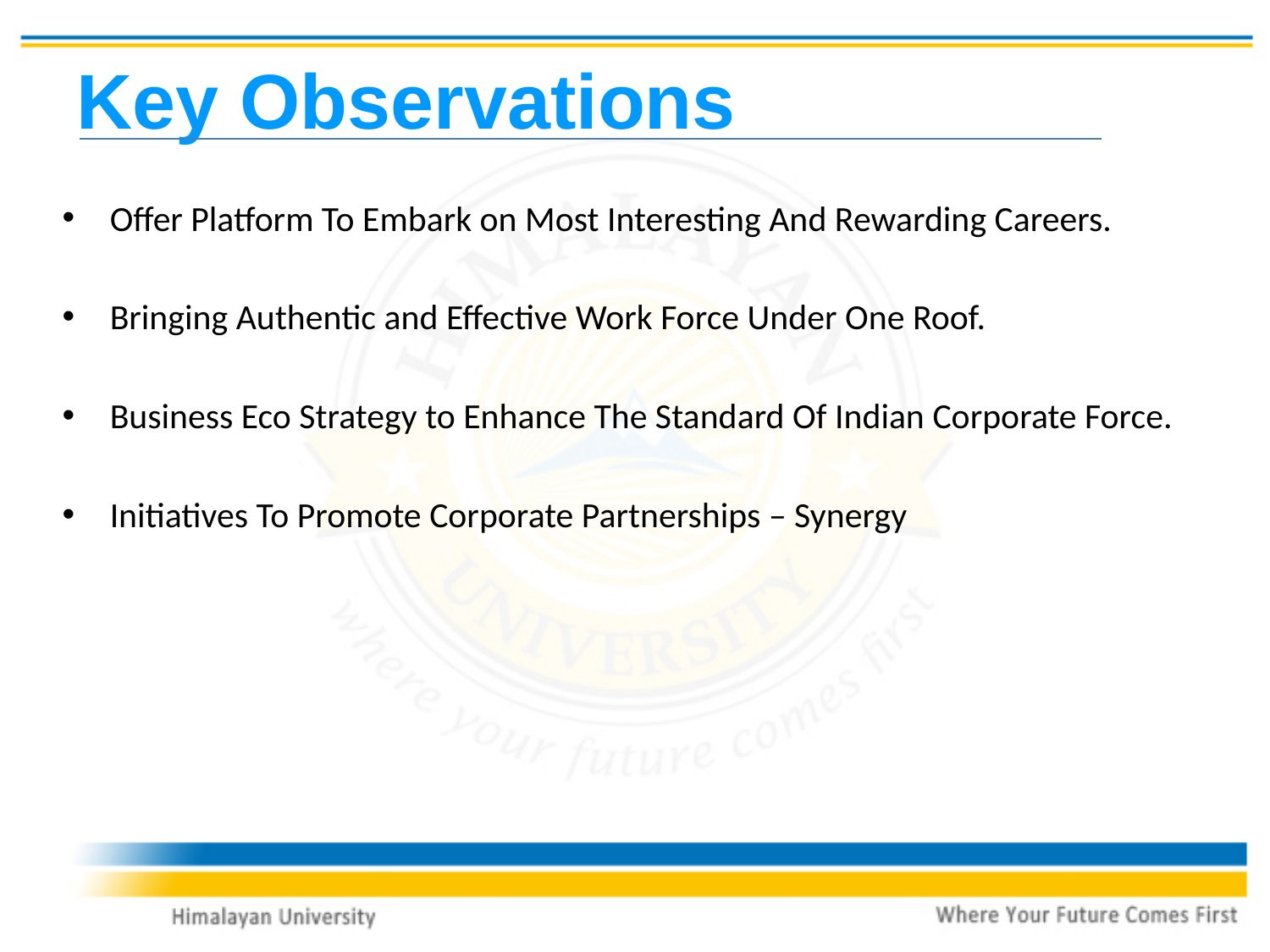

# Key Observations

Offer Platform To Embark on Most Interesting And Rewarding Careers.

Bringing Authentic and Effective Work Force Under One Roof.

Business Eco Strategy to Enhance The Standard Of Indian Corporate Force.

Initiatives To Promote Corporate Partnerships – Synergy